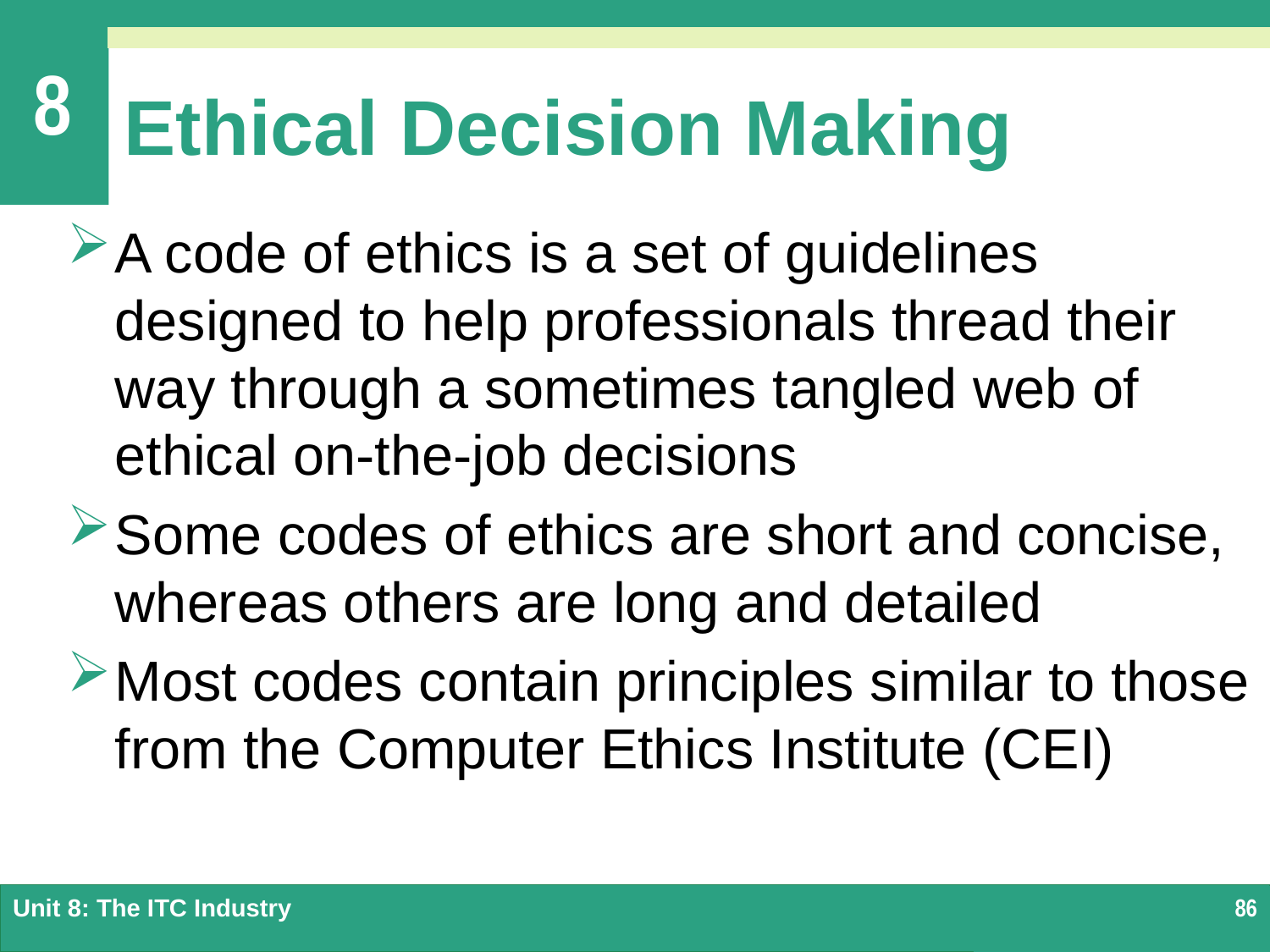

# Ethical Decision Making
A code of ethics is a set of guidelines designed to help professionals thread their way through a sometimes tangled web of ethical on-the-job decisions
Some codes of ethics are short and concise, whereas others are long and detailed
Most codes contain principles similar to those from the Computer Ethics Institute (CEI)
Unit 8: The ITC Industry
86